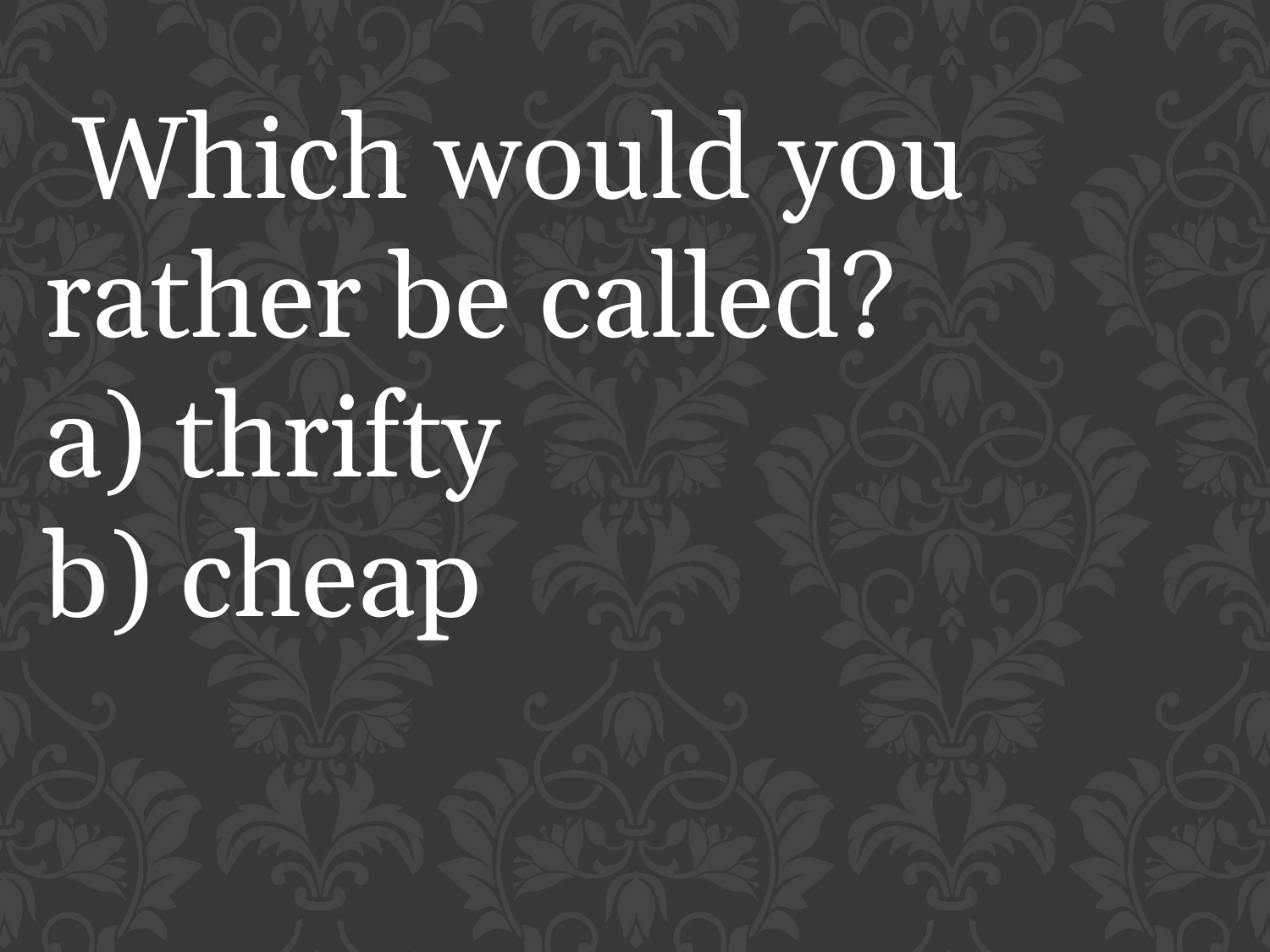

Which would you rather be called?
a) thrifty
b) cheap